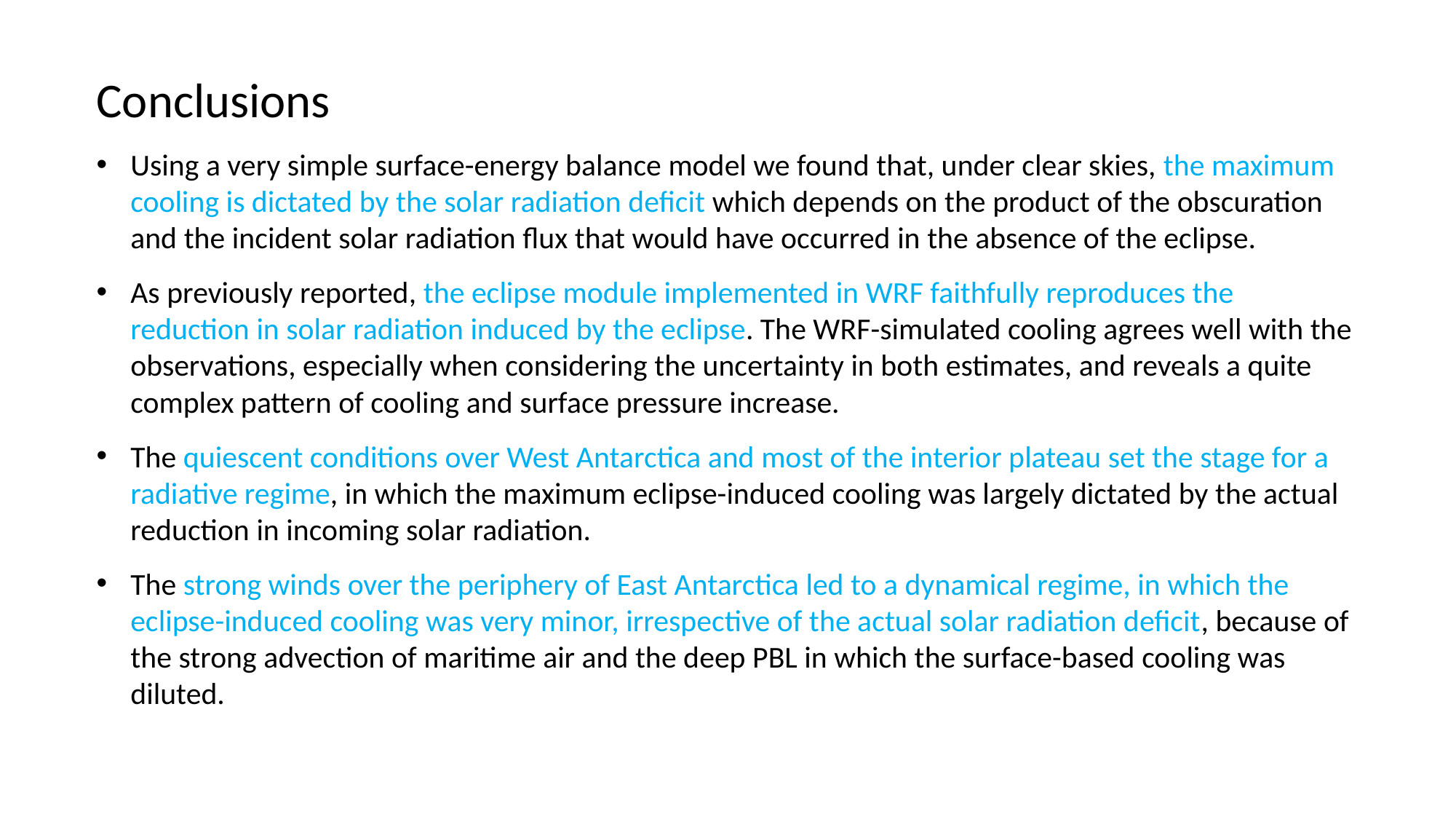

Conclusions
Using a very simple surface-energy balance model we found that, under clear skies, the maximum cooling is dictated by the solar radiation deficit which depends on the product of the obscuration and the incident solar radiation flux that would have occurred in the absence of the eclipse.
As previously reported, the eclipse module implemented in WRF faithfully reproduces the reduction in solar radiation induced by the eclipse. The WRF-simulated cooling agrees well with the observations, especially when considering the uncertainty in both estimates, and reveals a quite complex pattern of cooling and surface pressure increase.
The quiescent conditions over West Antarctica and most of the interior plateau set the stage for a radiative regime, in which the maximum eclipse-induced cooling was largely dictated by the actual reduction in incoming solar radiation.
The strong winds over the periphery of East Antarctica led to a dynamical regime, in which the eclipse-induced cooling was very minor, irrespective of the actual solar radiation deficit, because of the strong advection of maritime air and the deep PBL in which the surface-based cooling was diluted.